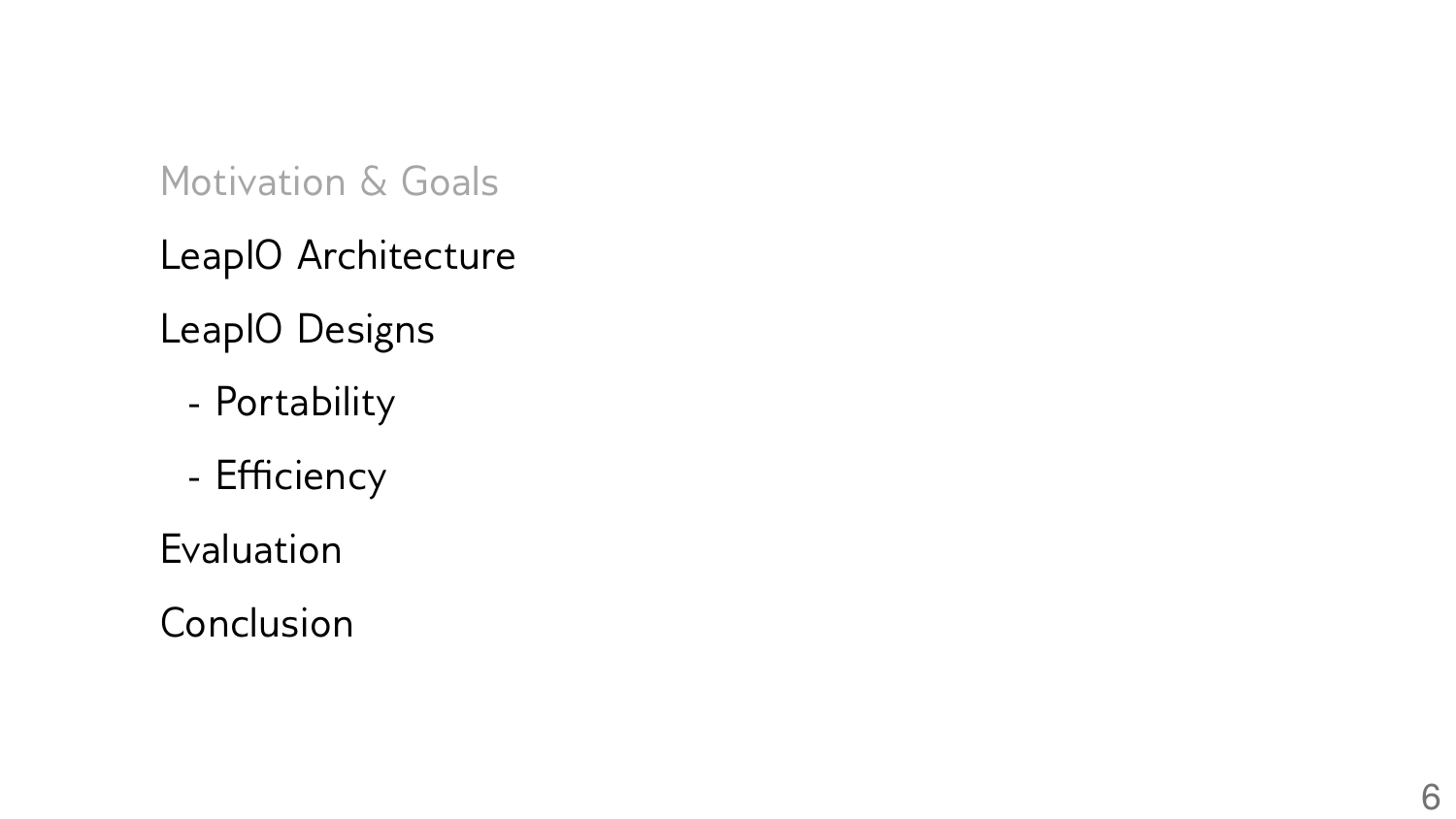

#
Motivation & Goals
LeapIO Architecture
LeapIO Designs
  - Portability
  - Efficiency
Evaluation
Conclusion

6